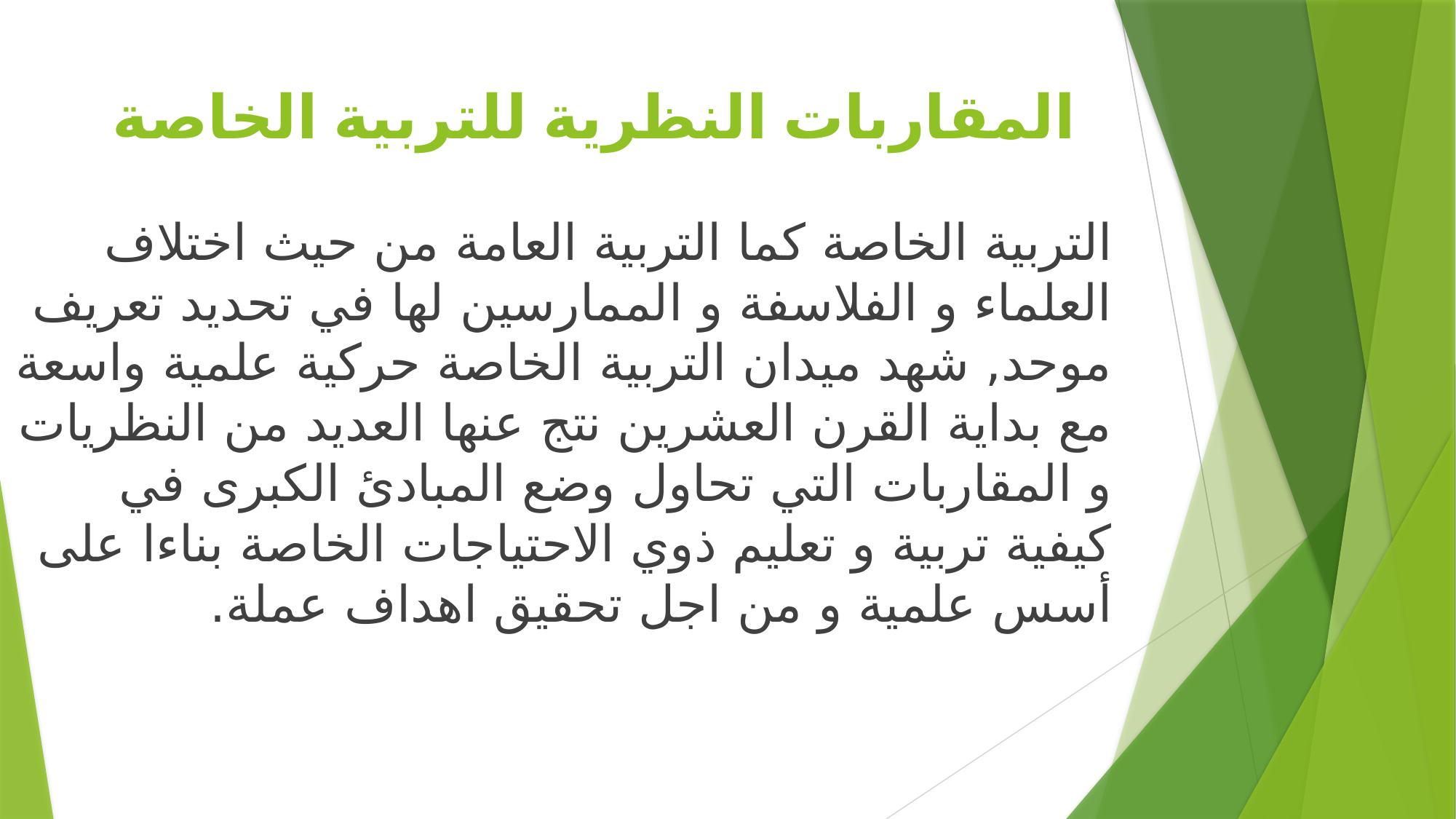

# المقاربات النظرية للتربية الخاصة
التربية الخاصة كما التربية العامة من حيث اختلاف العلماء و الفلاسفة و الممارسين لها في تحديد تعريف موحد, شهد ميدان التربية الخاصة حركية علمية واسعة مع بداية القرن العشرين نتج عنها العديد من النظريات و المقاربات التي تحاول وضع المبادئ الكبرى في كيفية تربية و تعليم ذوي الاحتياجات الخاصة بناءا على أسس علمية و من اجل تحقيق اهداف عملة.